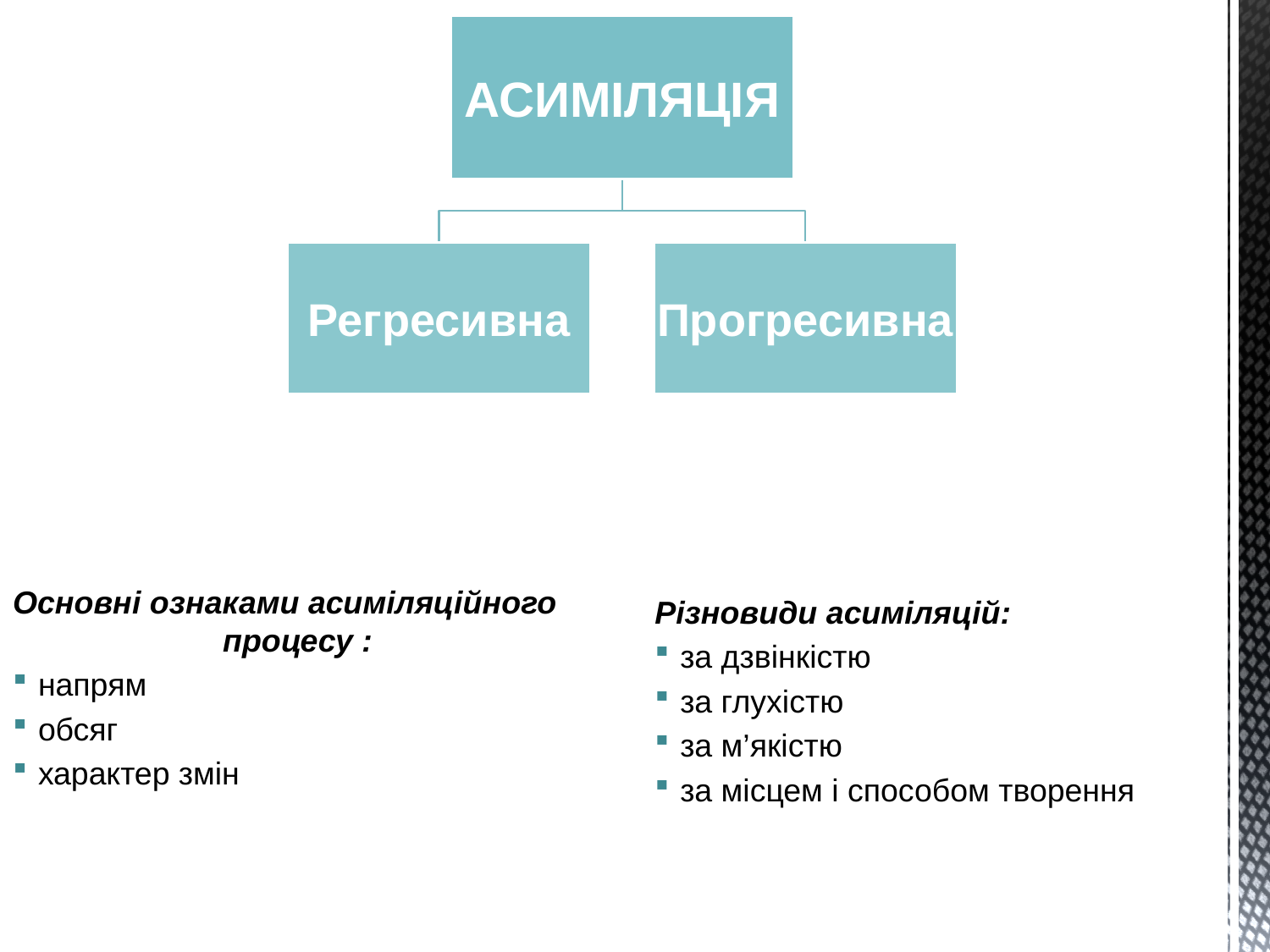

АСИМІЛЯЦІЯ
Регресивна
Прогресивна
Основні ознаками асиміляційного процесу :
напрям
обсяг
характер змін

Різновиди асиміляцій:
за дзвінкістю
за глухістю
за м’якістю
за місцем і способом творення